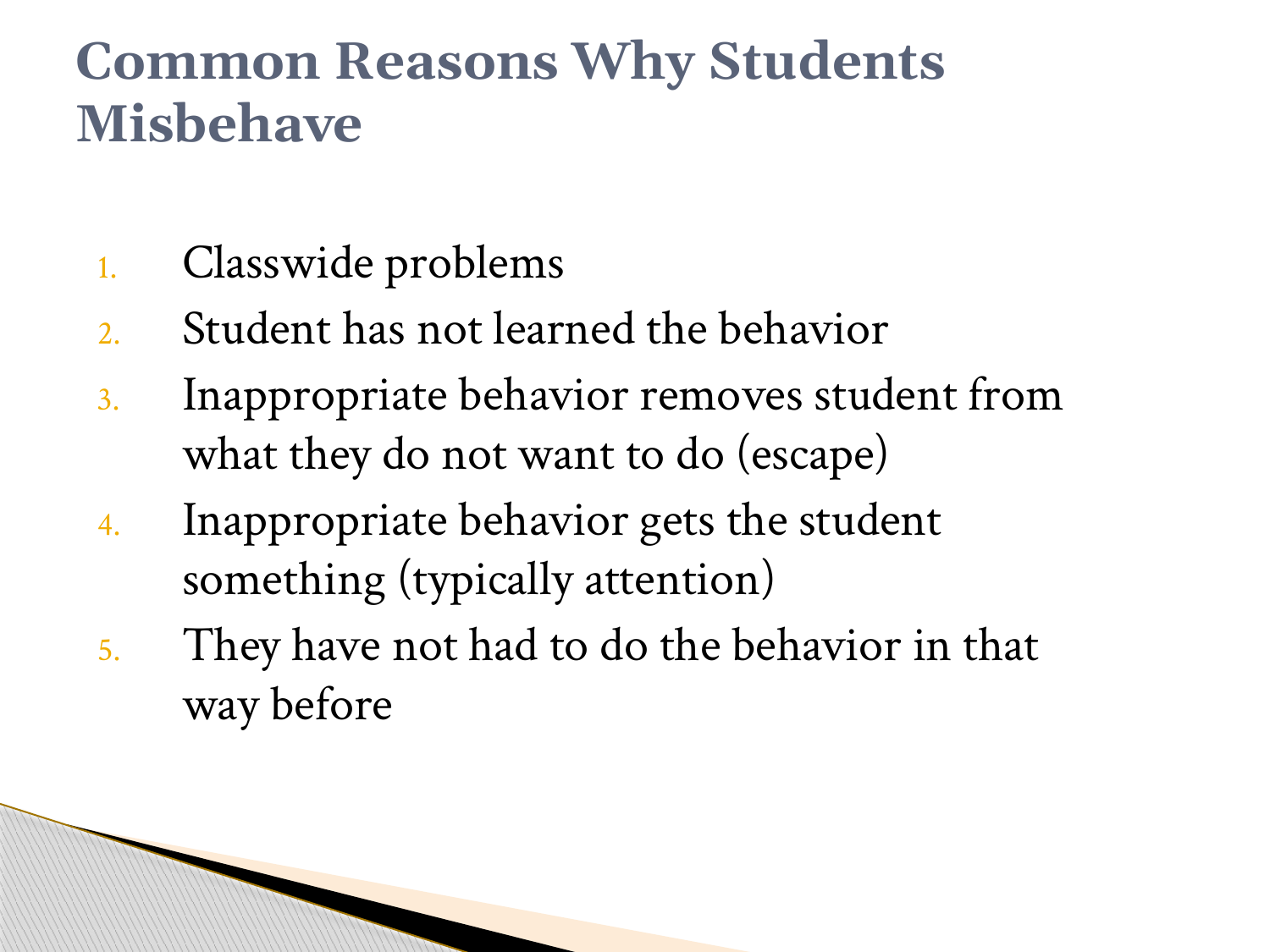

# Common Reasons Why Students Misbehave
Classwide problems
Student has not learned the behavior
Inappropriate behavior removes student from what they do not want to do (escape)
Inappropriate behavior gets the student something (typically attention)
They have not had to do the behavior in that way before